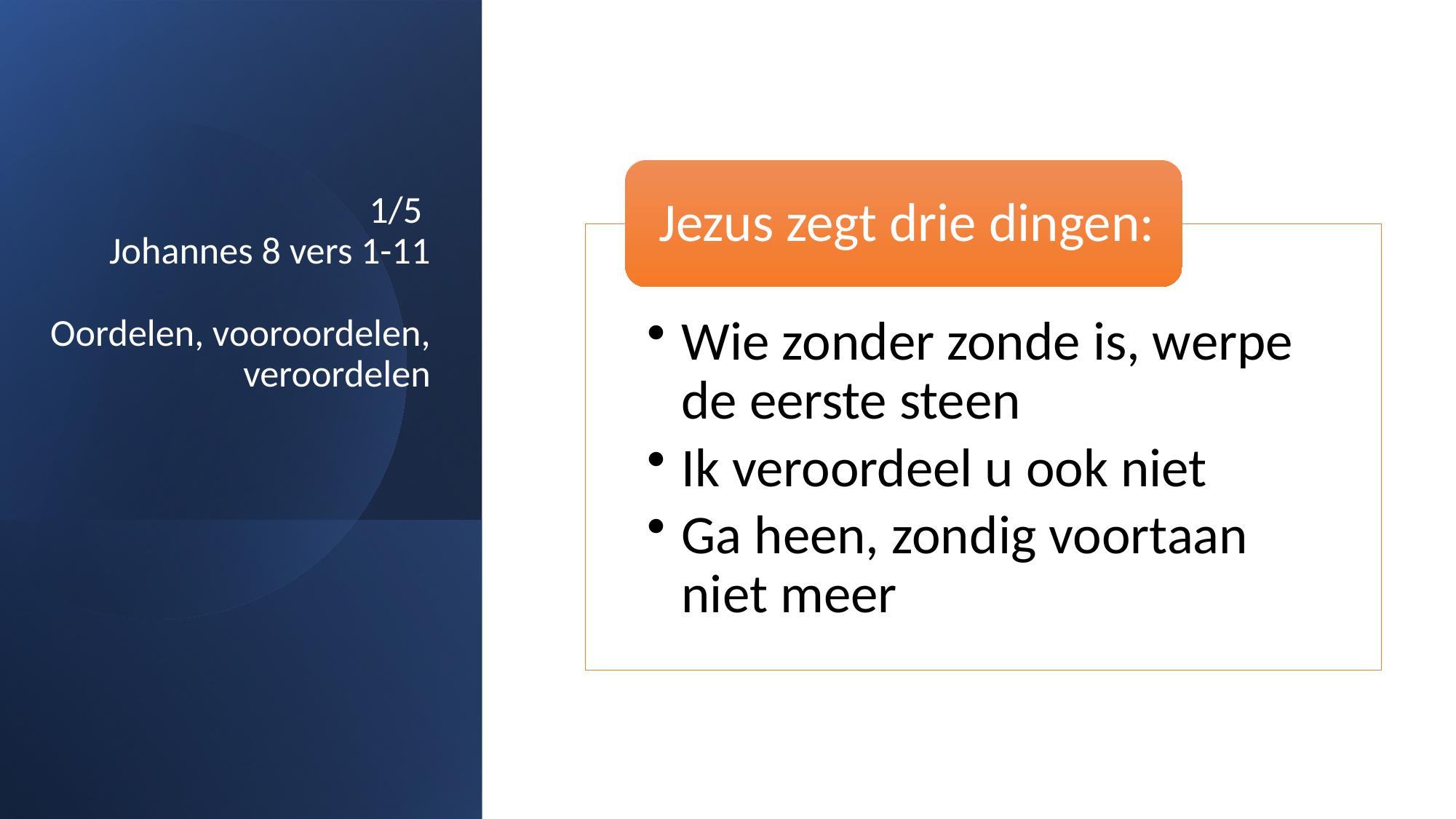

Wie zonder zonde is, werpe de eerste steen
Ik veroordeel u ook niet
Ga heen, zondig voortaan niet meer
Jezus zegt drie dingen:

# 1/5 Johannes 8 vers 1-11 Oordelen, vooroordelen, veroordelen